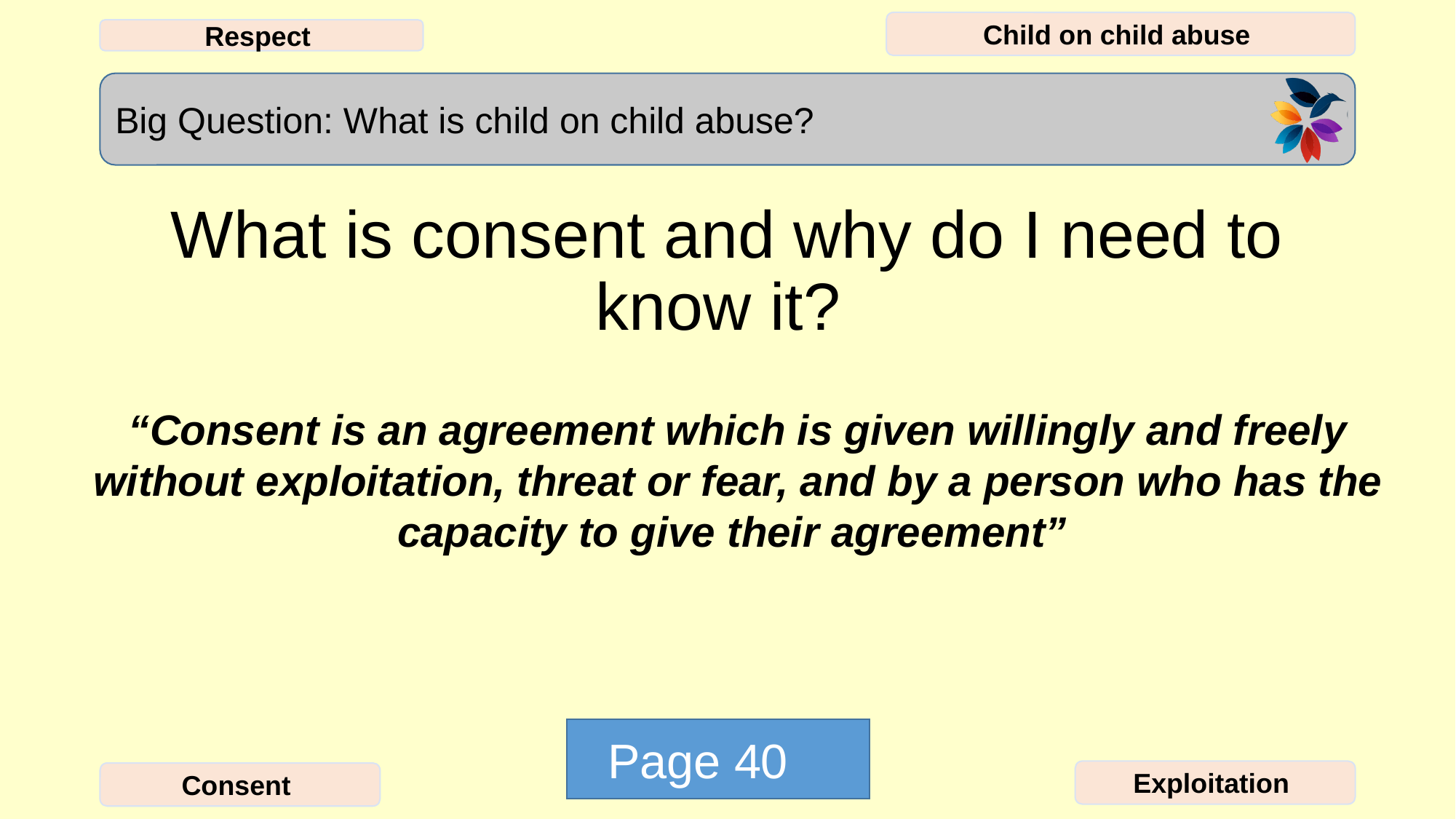

# What is consent and why do I need to know it?
“Consent is an agreement which is given willingly and freely without exploitation, threat or fear, and by a person who has the capacity to give their agreement”

Page 40